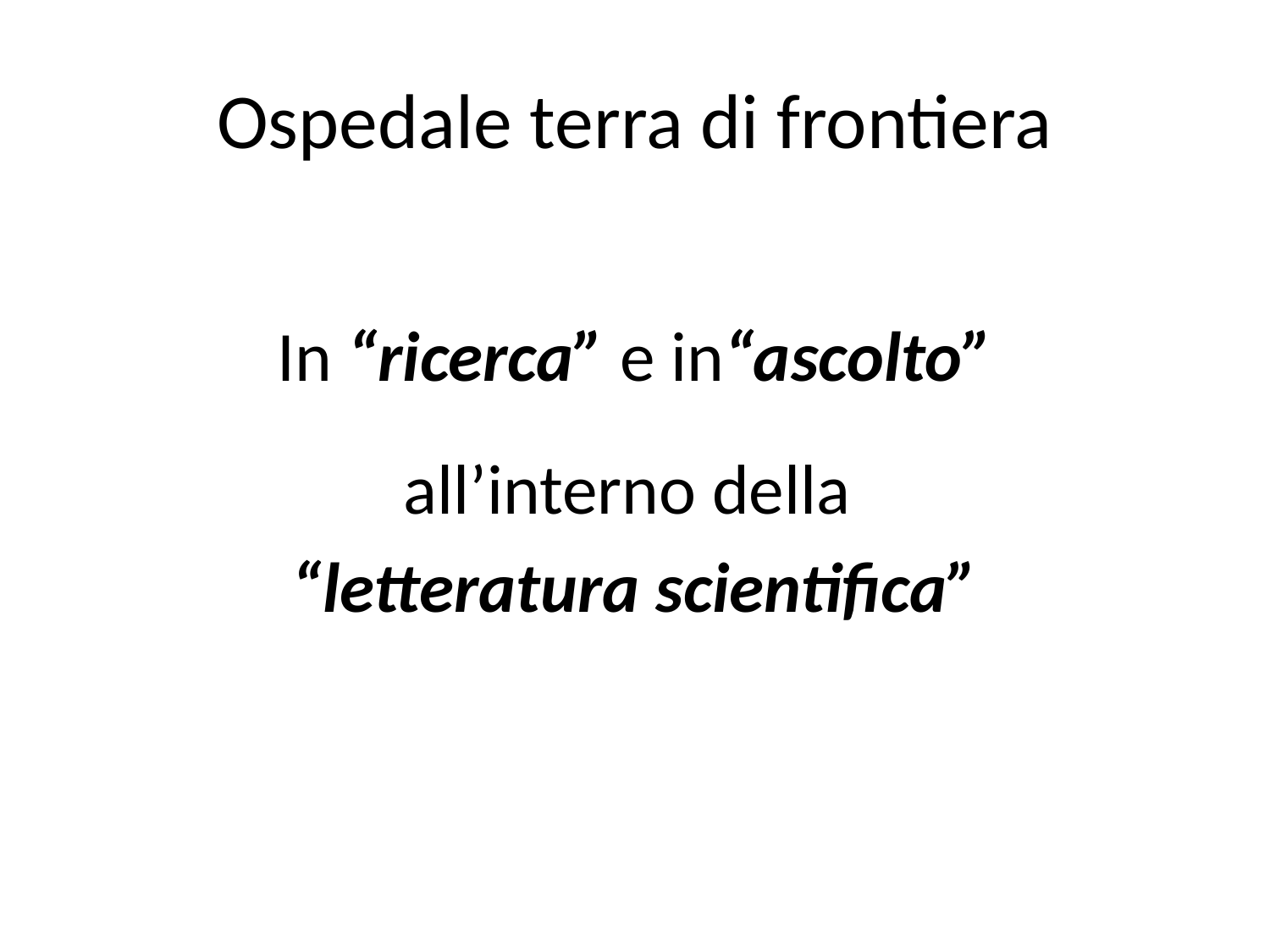

# Ospedale terra di frontiera

In “ricerca” e in“ascolto”

all’interno della
“letteratura scientifica”